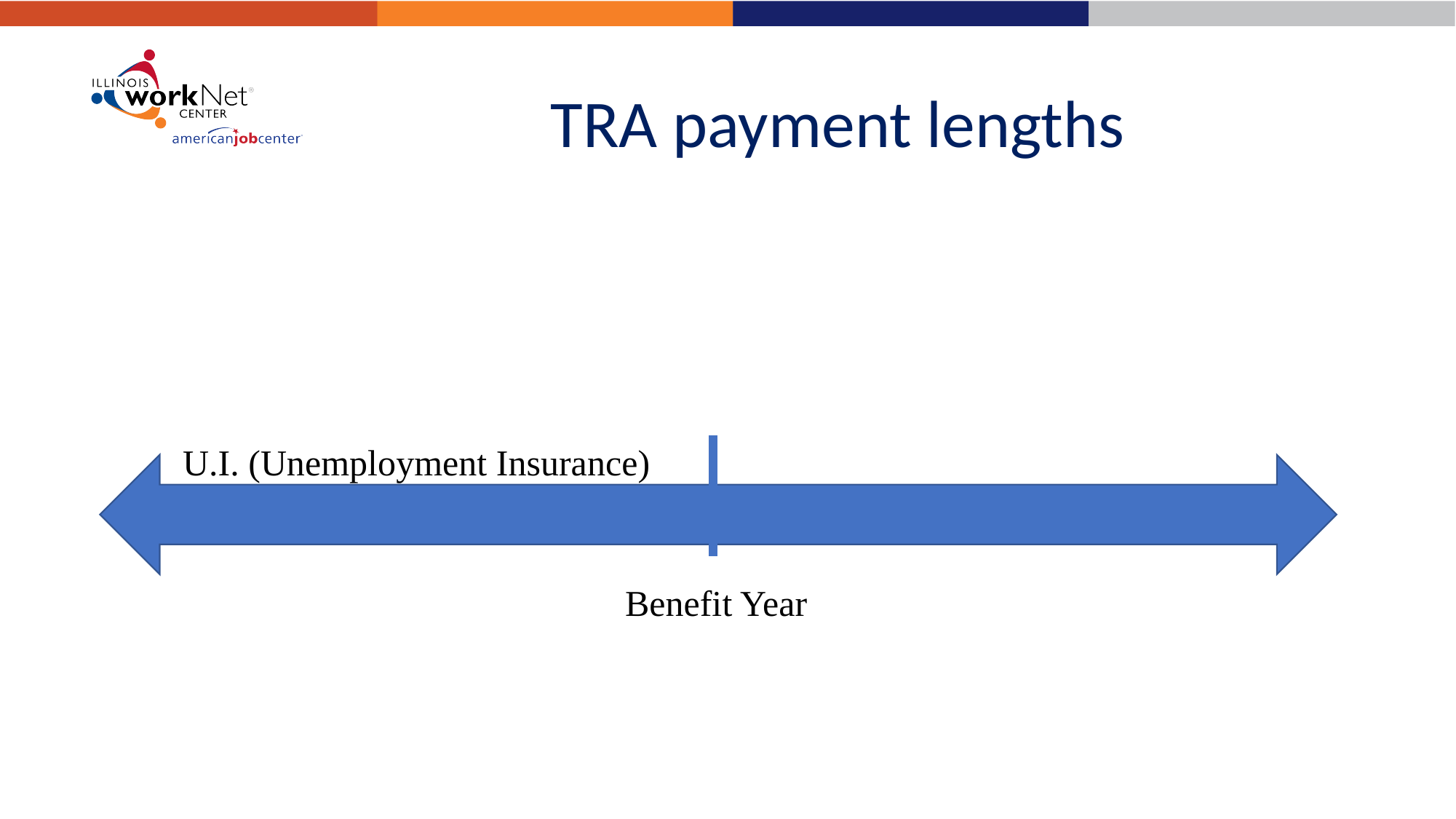

# TRA payment lengths

U.I. (Unemployment Insurance)

Benefit Year